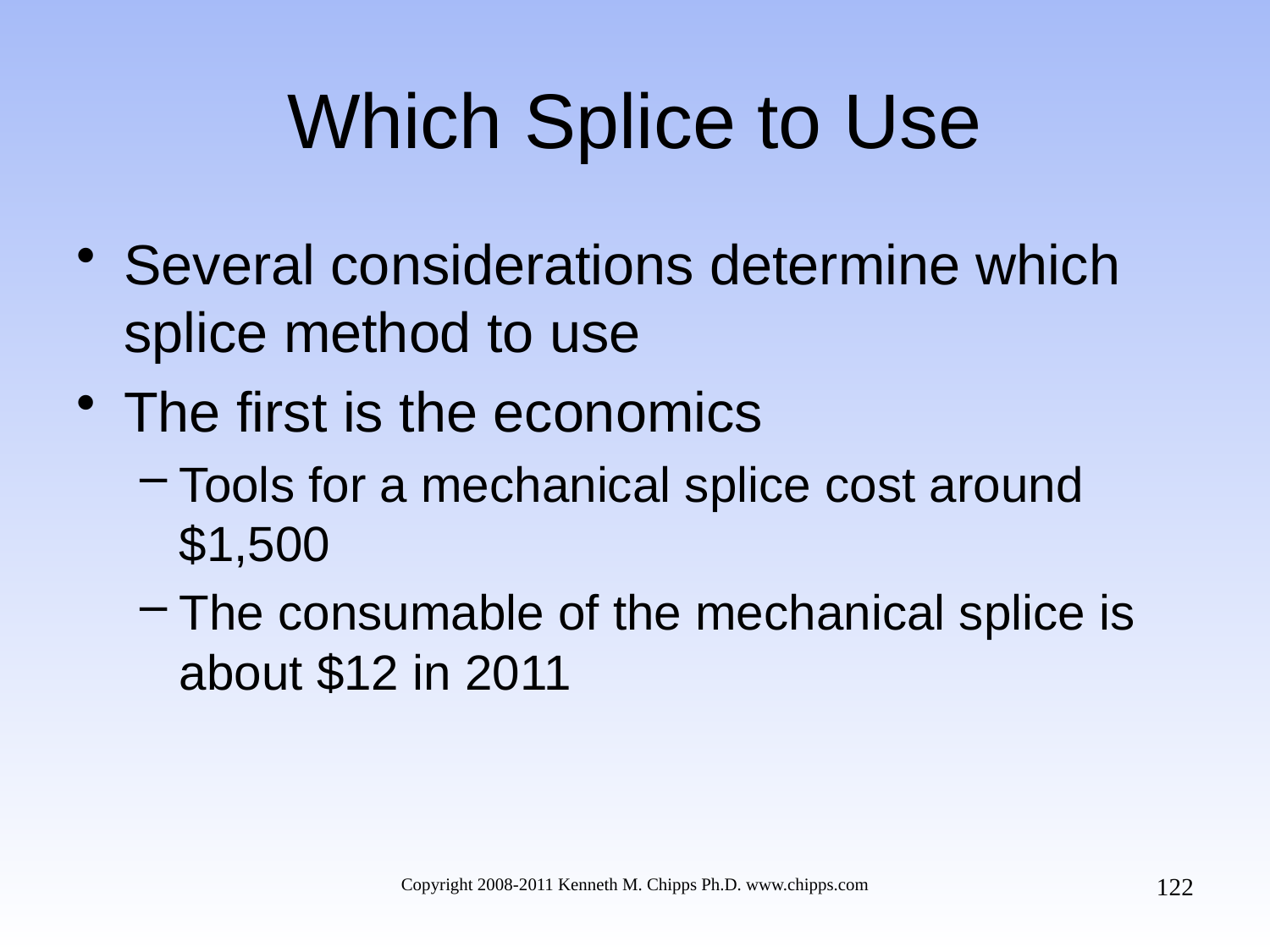

# Which Splice to Use
Several considerations determine which splice method to use
The first is the economics
Tools for a mechanical splice cost around $1,500
The consumable of the mechanical splice is about $12 in 2011
122
Copyright 2008-2011 Kenneth M. Chipps Ph.D. www.chipps.com